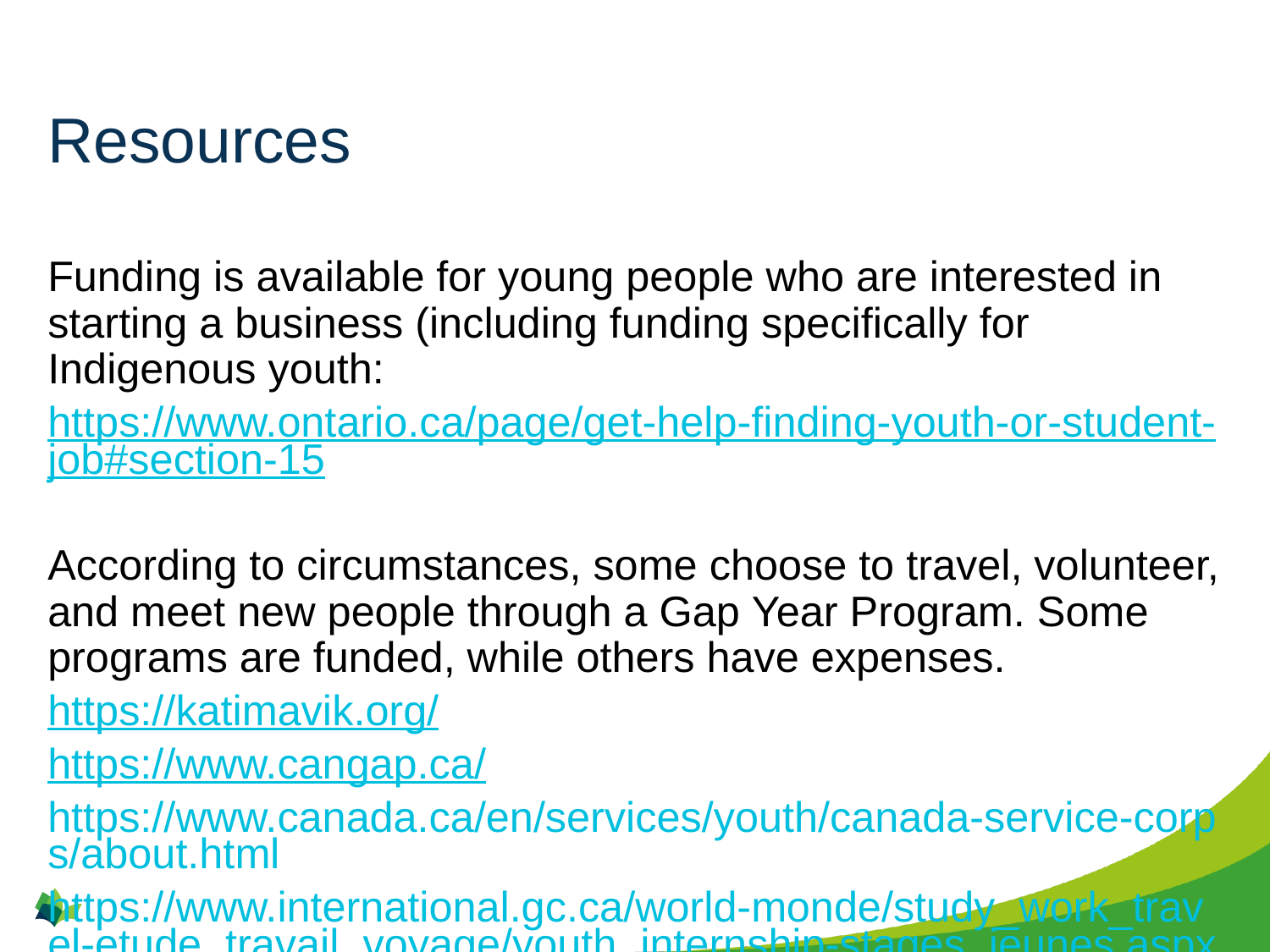

# Resources
Funding is available for young people who are interested in starting a business (including funding specifically for Indigenous youth:
https://www.ontario.ca/page/get-help-finding-youth-or-student-job#section-15

According to circumstances, some choose to travel, volunteer, and meet new people through a Gap Year Program. Some programs are funded, while others have expenses.
https://katimavik.org/
https://www.cangap.ca/
https://www.canada.ca/en/services/youth/canada-service-corps/about.html
https://www.international.gc.ca/world-monde/study_work_travel-etude_travail_voyage/youth_internship-stages_jeunes.aspx?lang=eng